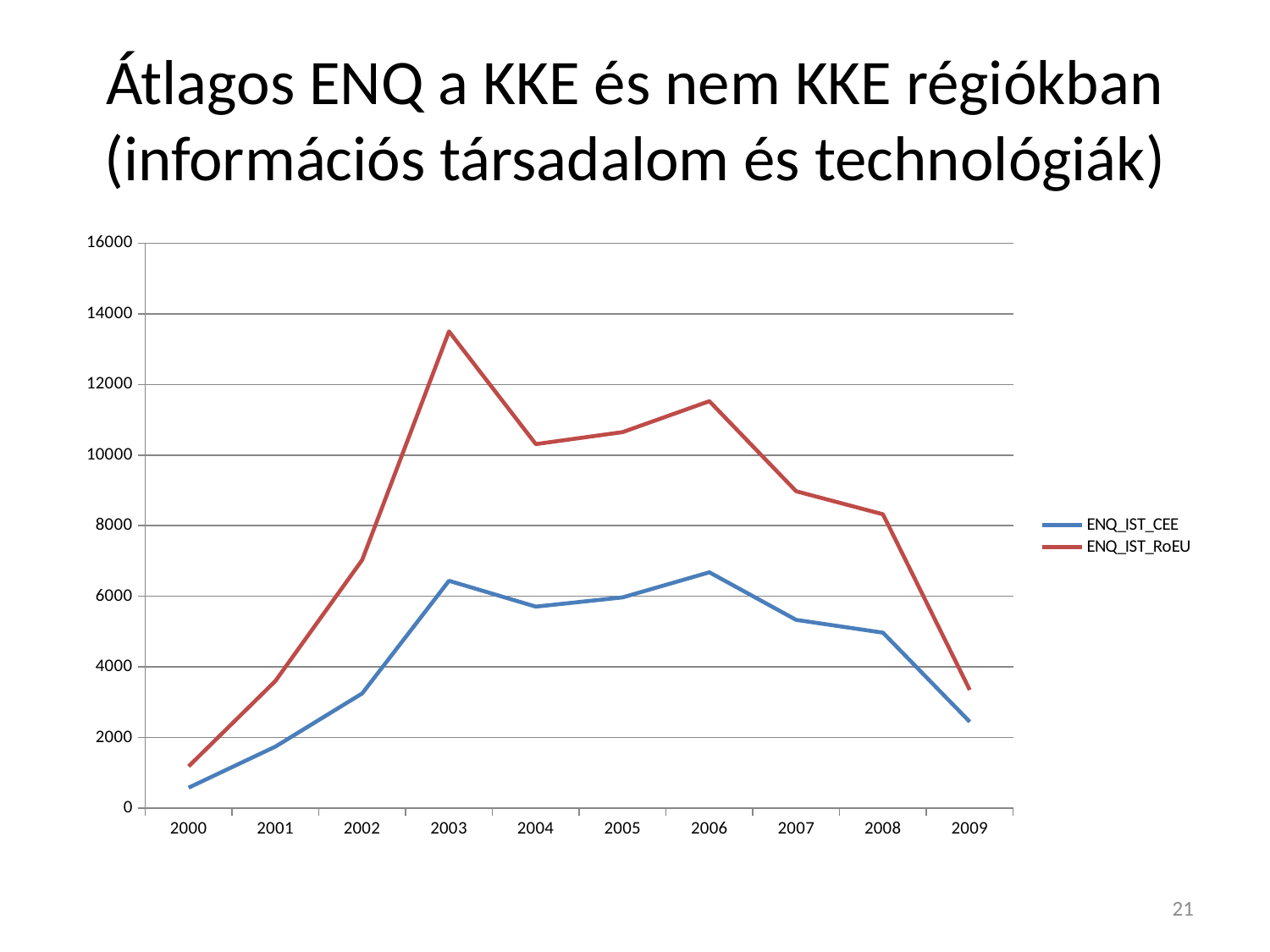

# Átlagos ENQ a KKE és nem KKE régiókban (információs társadalom és technológiák)

### Chart

| Category | ENQ_IST_CEE | ENQ_IST_RoEU |
|---|---|---|
| 2000.0 | 577.2077619488496 | 1180.256839892962 |
| 2001.0 | 1740.412385329351 | 3599.441267731891 |
| 2002.0 | 3246.30965134718 | 7029.535895886424 |
| 2003.0 | 6436.70643797792 | 13502.9150026026 |
| 2004.0 | 5705.573068677388 | 10309.91368025746 |
| 2005.0 | 5967.752789336399 | 10649.7584476351 |
| 2006.0 | 6677.225718782311 | 11525.529762511 |
| 2007.0 | 5330.11417253748 | 8975.741192125379 |
| 2008.0 | 4967.54954788027 | 8322.64045407213 |
| 2009.0 | 2443.970977721682 | 3345.55641752015 |
21